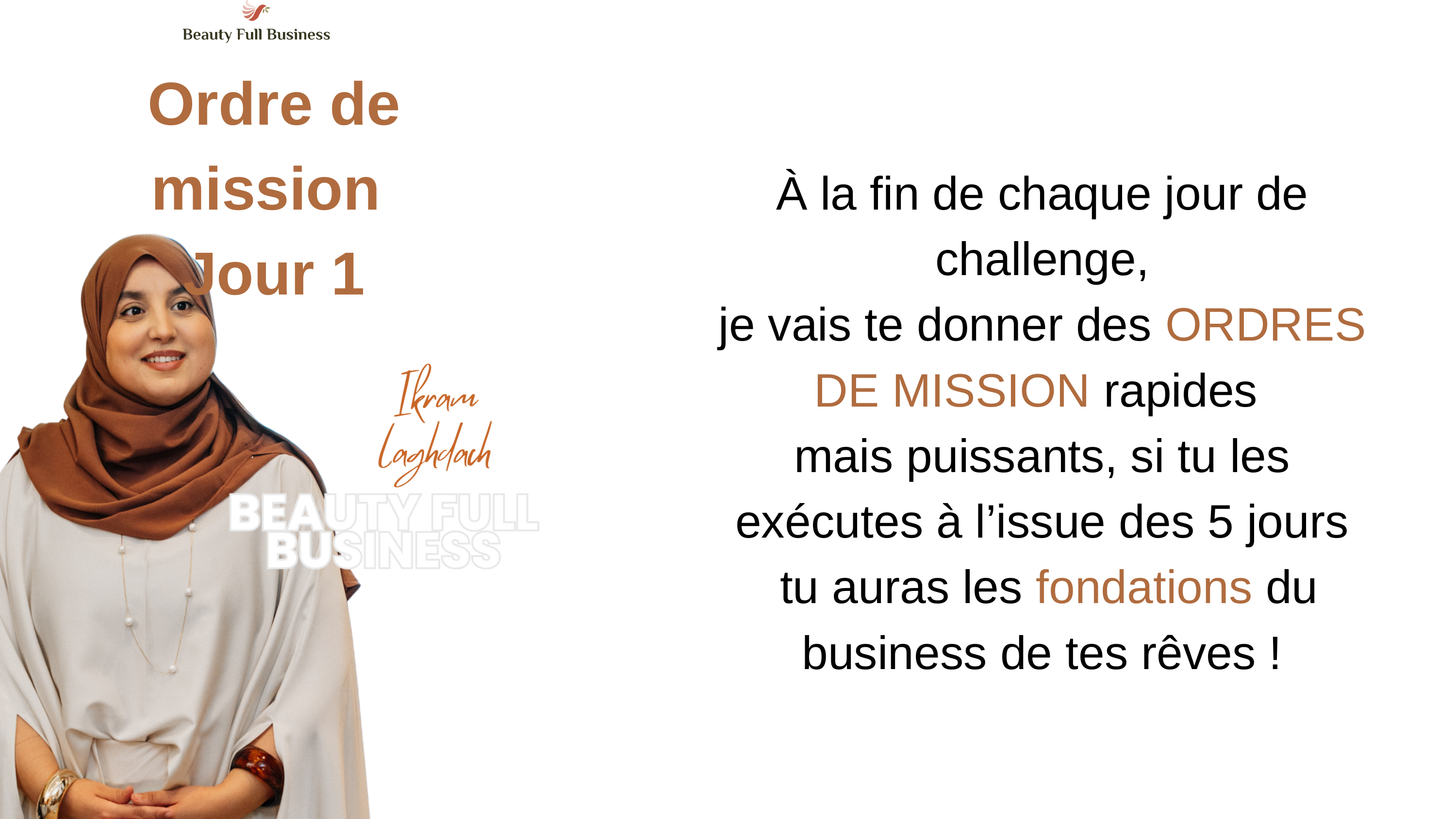

Ordre de mission
Jour 1

À la fin de chaque jour de challenge,
je vais te donner des ORDRES DE MISSION rapides
mais puissants, si tu les exécutes à l’issue des 5 jours
 tu auras les fondations du business de tes rêves !